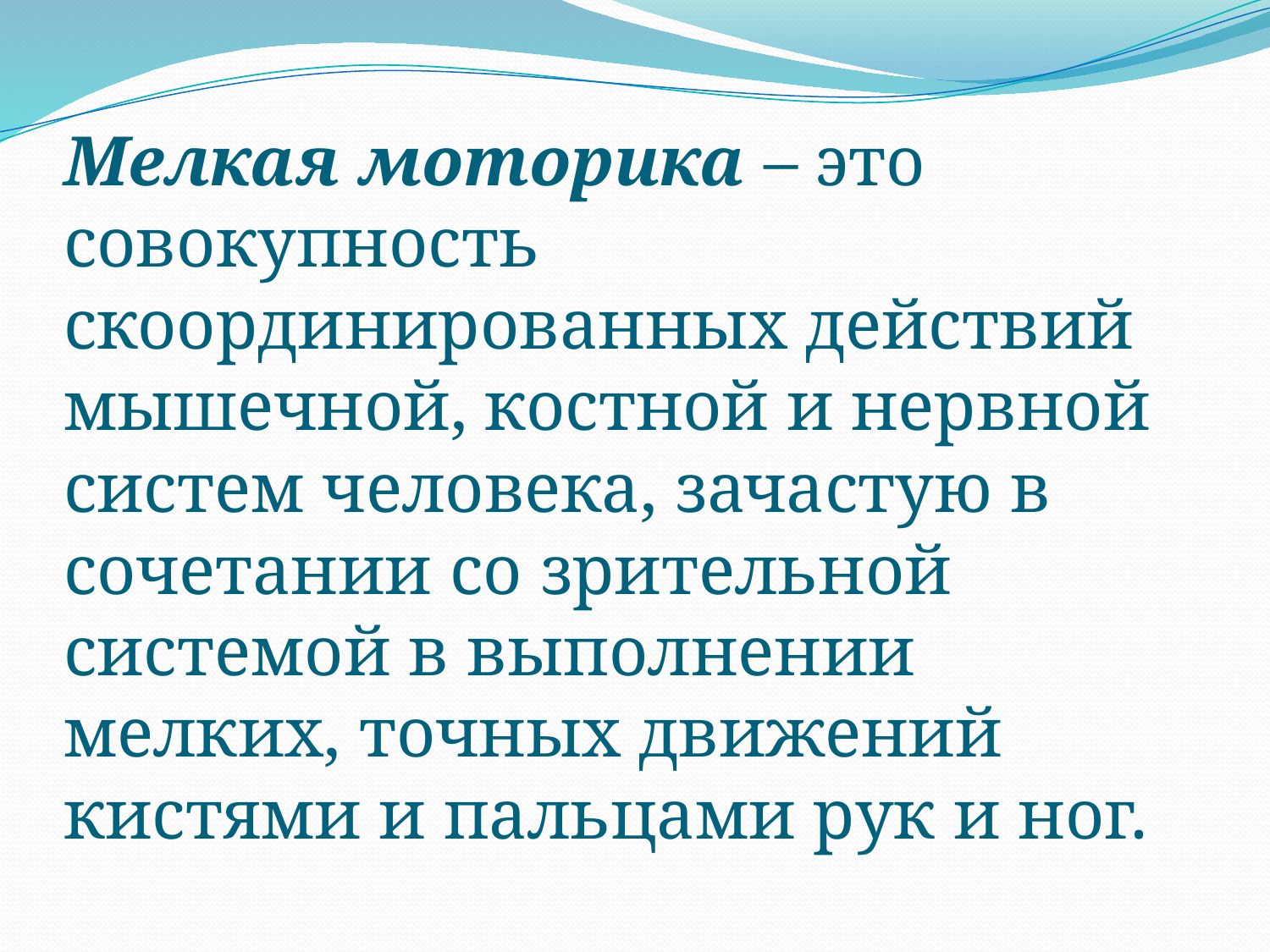

# Мелкая моторика – это совокупность скоординированных действий мышечной, костной и нервной систем человека, зачастую в сочетании со зрительной системой в выполнении мелких, точных движений кистями и пальцами рук и ног.